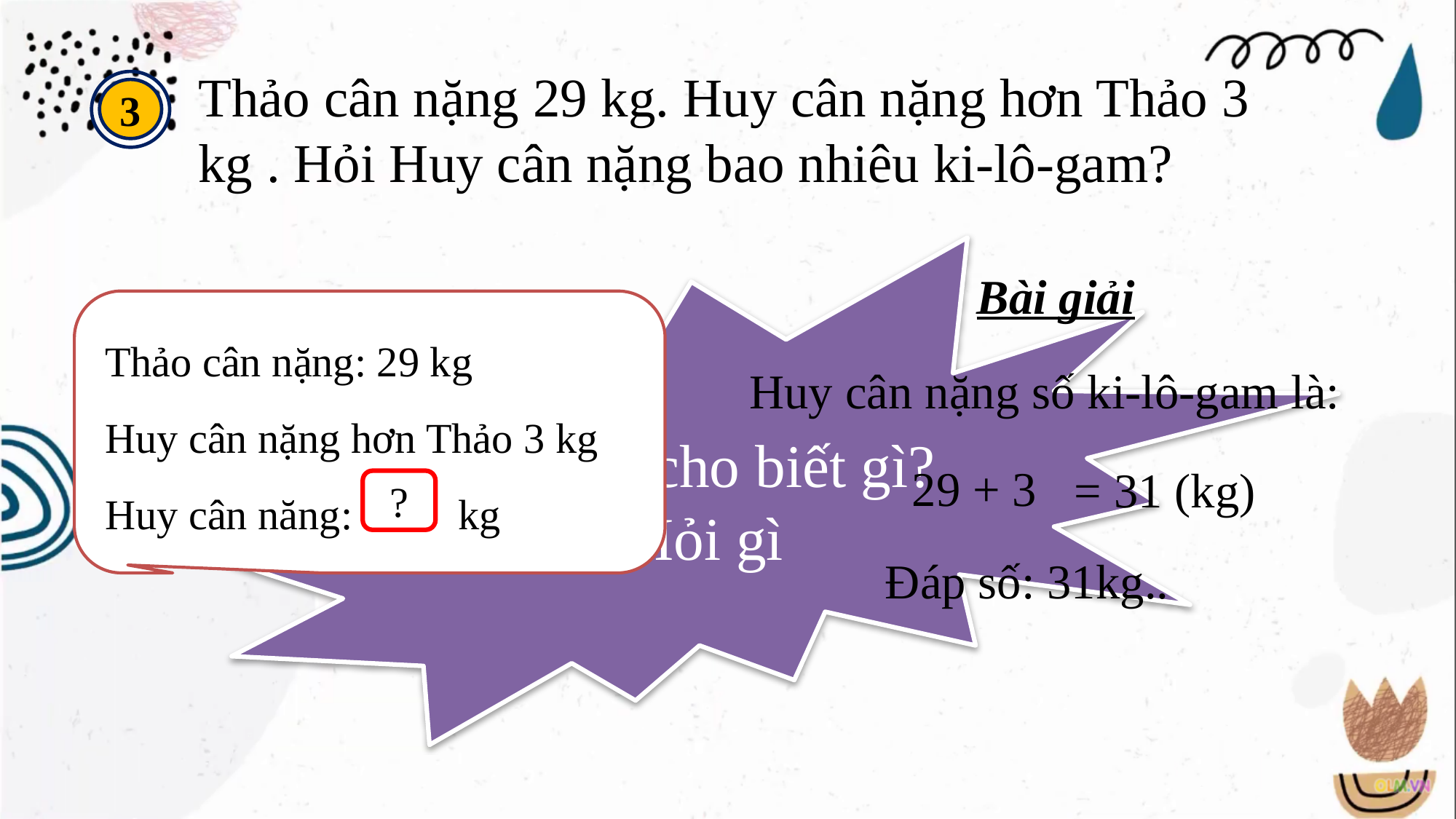

Thảo cân nặng 29 kg. Huy cân nặng hơn Thảo 3 kg . Hỏi Huy cân nặng bao nhiêu ki-lô-gam?

3
Đề bài cho biết gì?
Hỏi gì
Bài giải

Thảo cân nặng: 29 kg
Huy cân nặng hơn Thảo 3 kg
Huy cân năng:          kg
Huy cân nặng số ki-lô-gam là:
29 + 3
= 31 (kg)
?
Đáp số: 31kg..